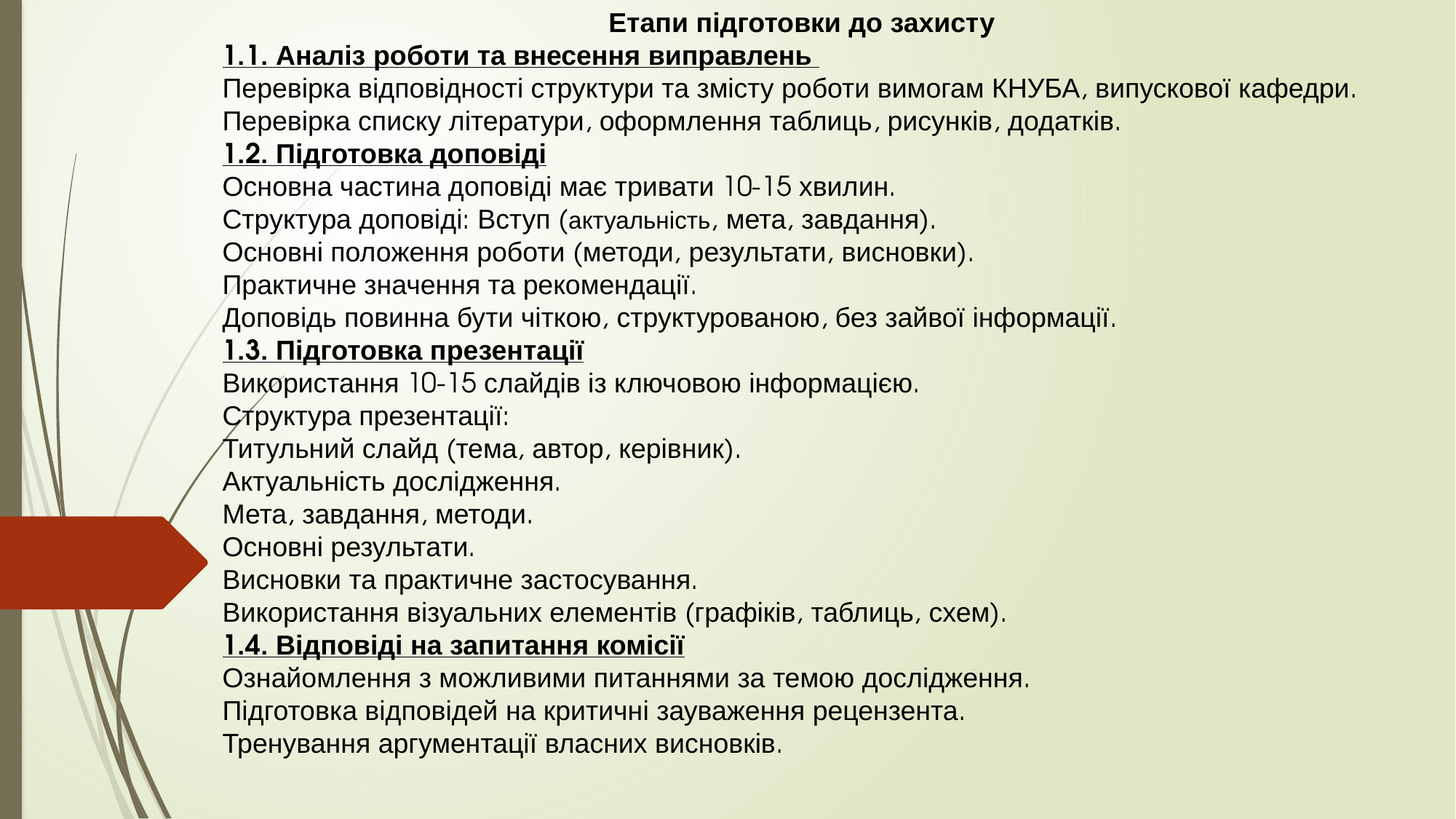

Етапи підготовки до захисту
1.1. Аналіз роботи та внесення виправлень
Перевірка відповідності структури та змісту роботи вимогам КНУБА, випускової кафедри.
Перевірка списку літератури, оформлення таблиць, рисунків, додатків.
1.2. Підготовка доповіді
Основна частина доповіді має тривати 10-15 хвилин.
Структура доповіді: Вступ (актуальність, мета, завдання).
Основні положення роботи (методи, результати, висновки).
Практичне значення та рекомендації.
Доповідь повинна бути чіткою, структурованою, без зайвої інформації.
1.3. Підготовка презентації
Використання 10-15 слайдів із ключовою інформацією.
Структура презентації:
Титульний слайд (тема, автор, керівник).
Актуальність дослідження.
Мета, завдання, методи.
Основні результати.
Висновки та практичне застосування.
Використання візуальних елементів (графіків, таблиць, схем).
1.4. Відповіді на запитання комісії
Ознайомлення з можливими питаннями за темою дослідження.
Підготовка відповідей на критичні зауваження рецензента.
Тренування аргументації власних висновків.